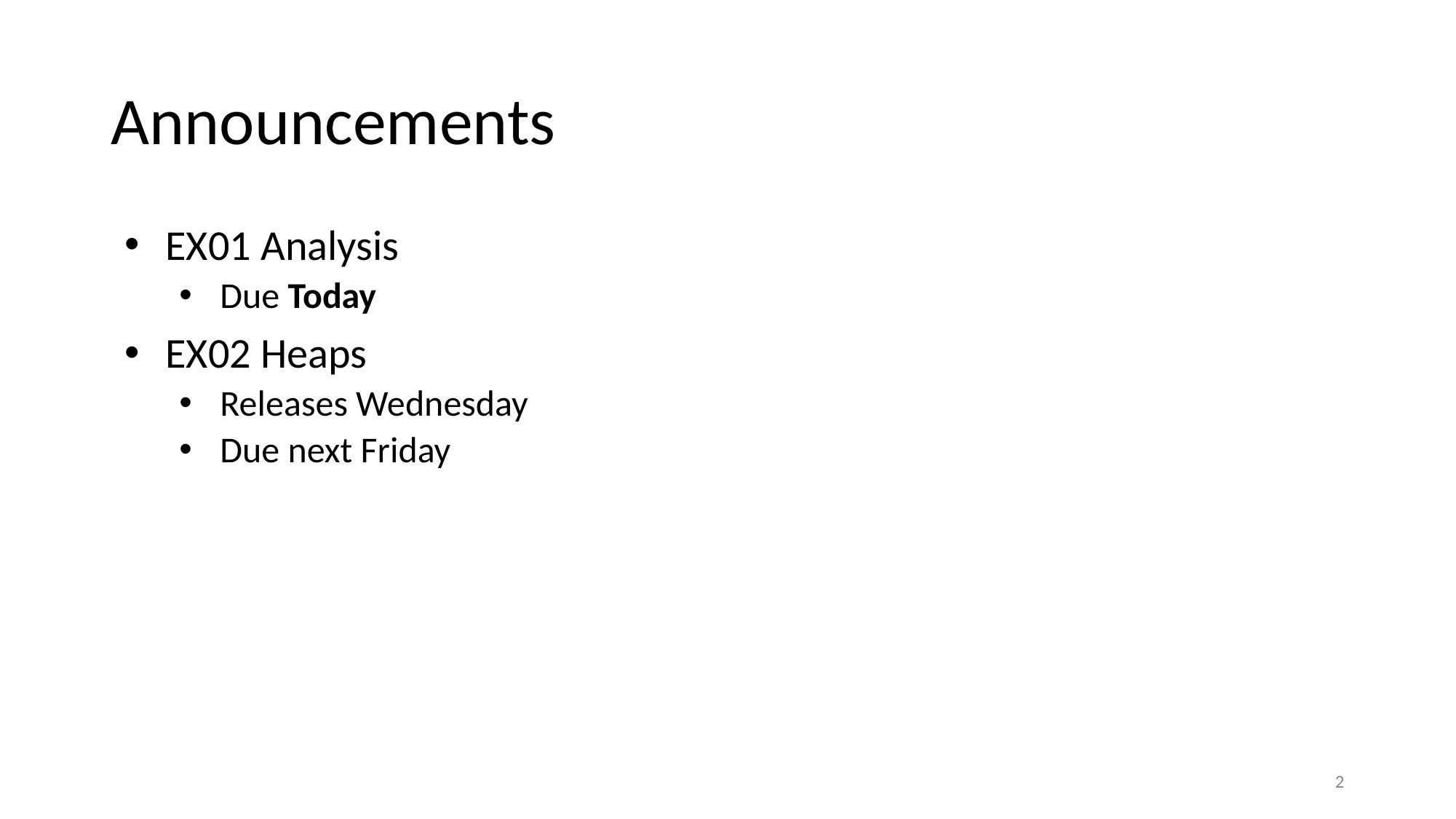

# Announcements
EX01 Analysis
Due Today
EX02 Heaps
Releases Wednesday
Due next Friday
2